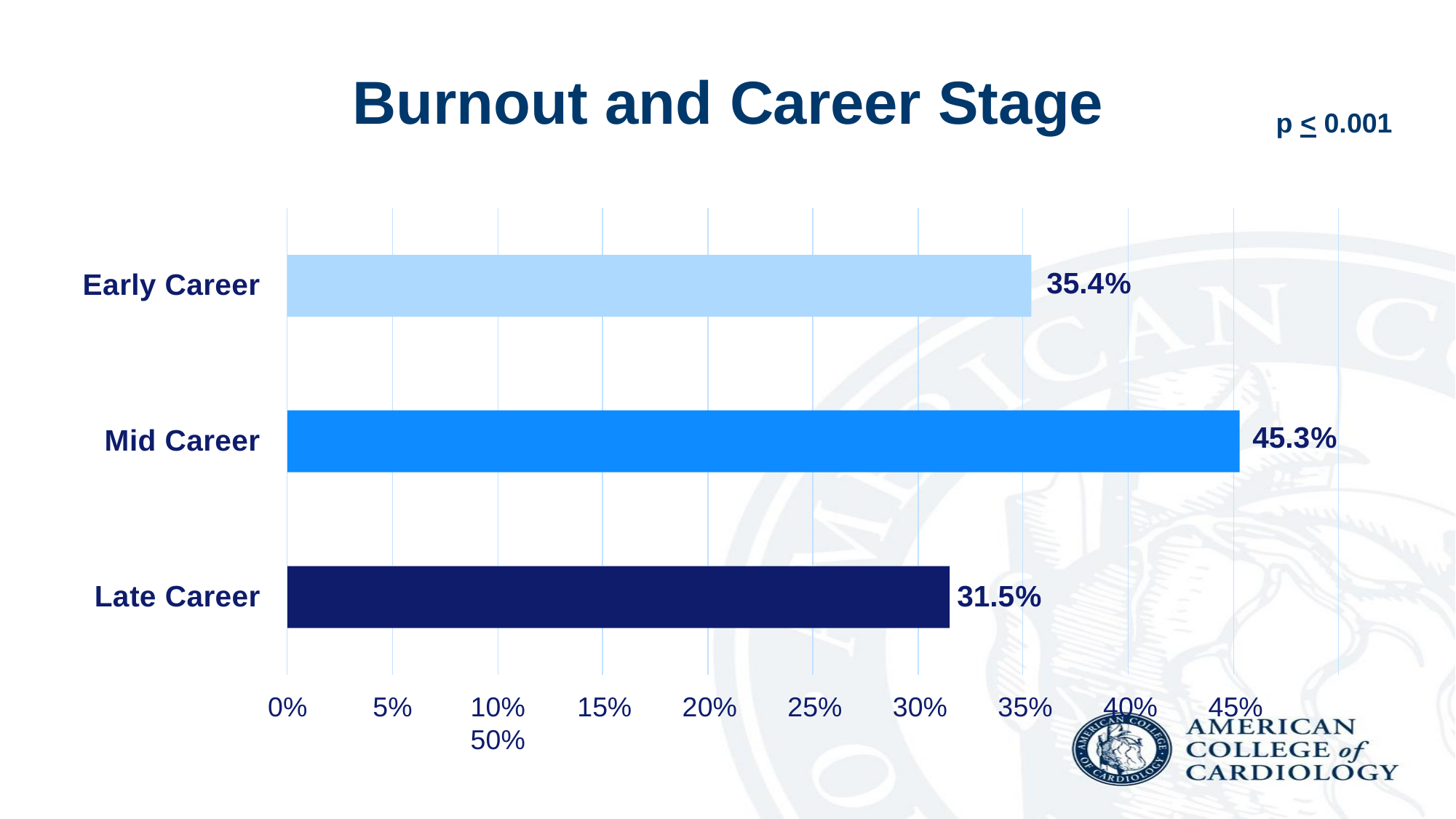

# Burnout and Career Stage
p < 0.001

35.4%
Early Career

45.3%
Mid Career

31.5%
Late Career

0%
5%
10%	15%	20%	25%	30%	35%	40%	45%	50%